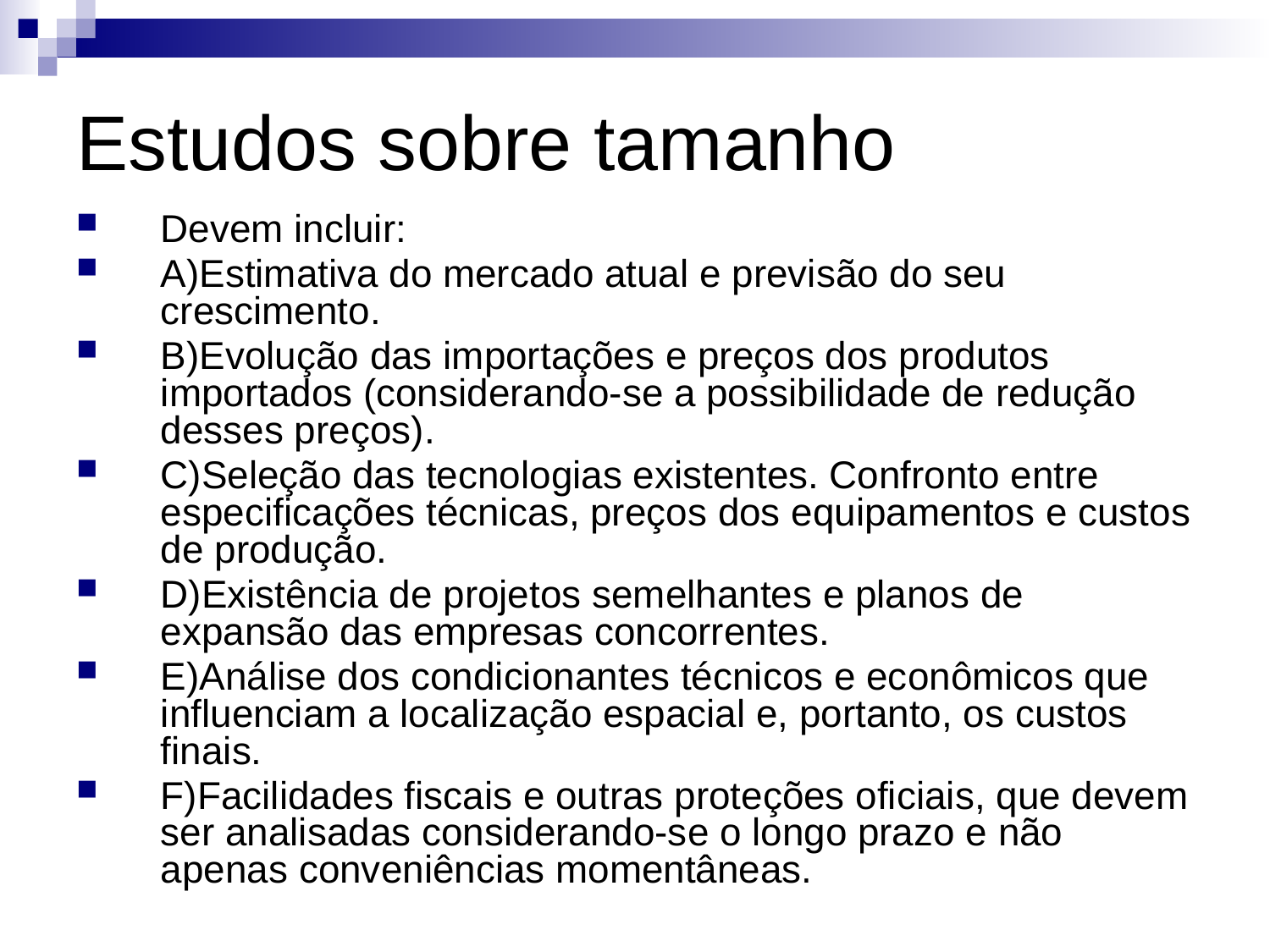

# Estudos sobre tamanho
Devem incluir:
A)Estimativa do mercado atual e previsão do seu crescimento.
B)Evolução das importações e preços dos produtos importados (considerando-se a possibilidade de redução desses preços).
C)Seleção das tecnologias existentes. Confronto entre especificações técnicas, preços dos equipamentos e custos de produção.
D)Existência de projetos semelhantes e planos de expansão das empresas concorrentes.
E)Análise dos condicionantes técnicos e econômicos que influenciam a localização espacial e, portanto, os custos finais.
F)Facilidades fiscais e outras proteções oficiais, que devem ser analisadas considerando-se o longo prazo e não apenas conveniências momentâneas.